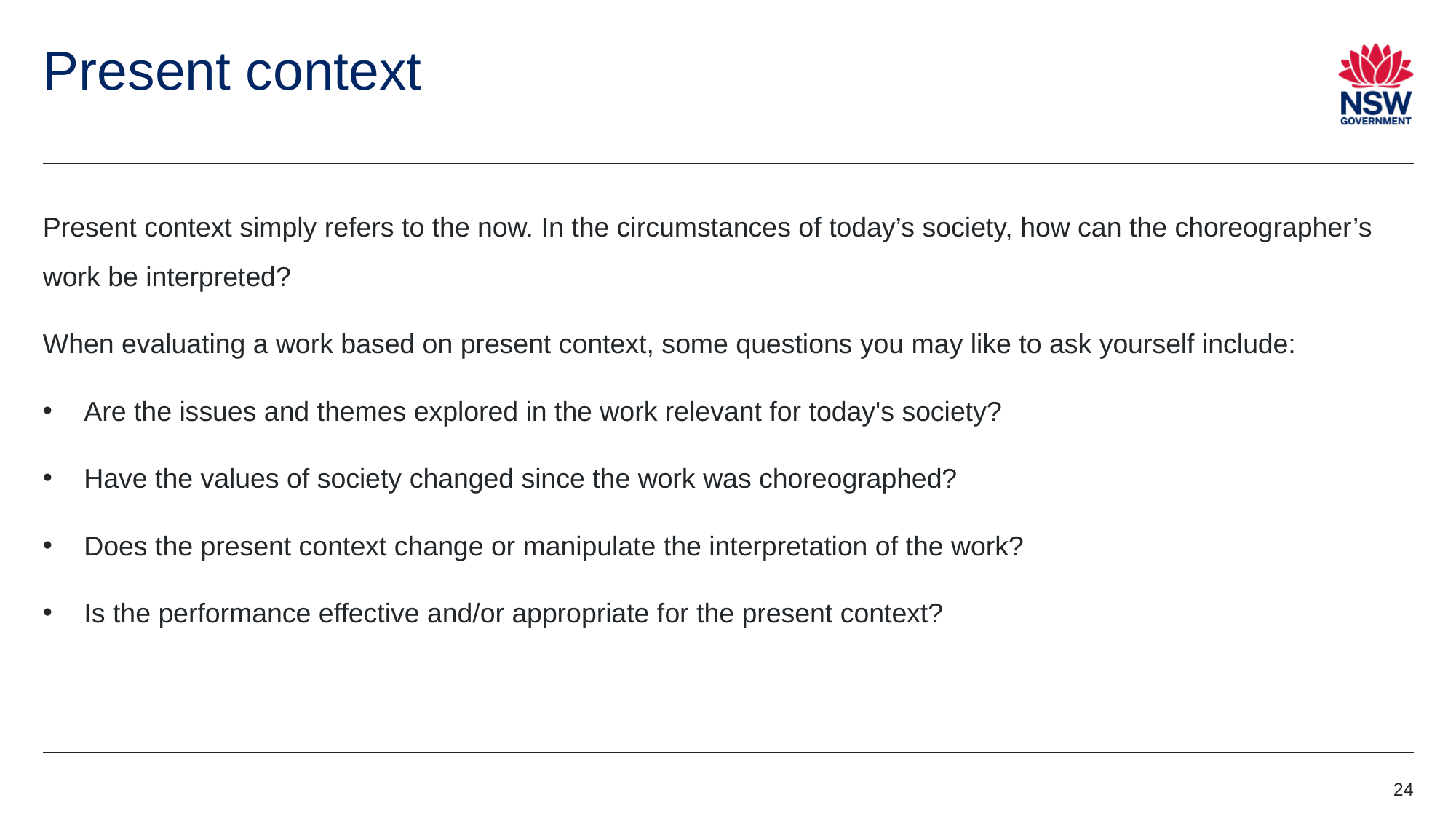

# Present context
Present context simply refers to the now. In the circumstances of today’s society, how can the choreographer’s work be interpreted?
When evaluating a work based on present context, some questions you may like to ask yourself include:
Are the issues and themes explored in the work relevant for today's society?
Have the values of society changed since the work was choreographed?
Does the present context change or manipulate the interpretation of the work?
Is the performance effective and/or appropriate for the present context?

24